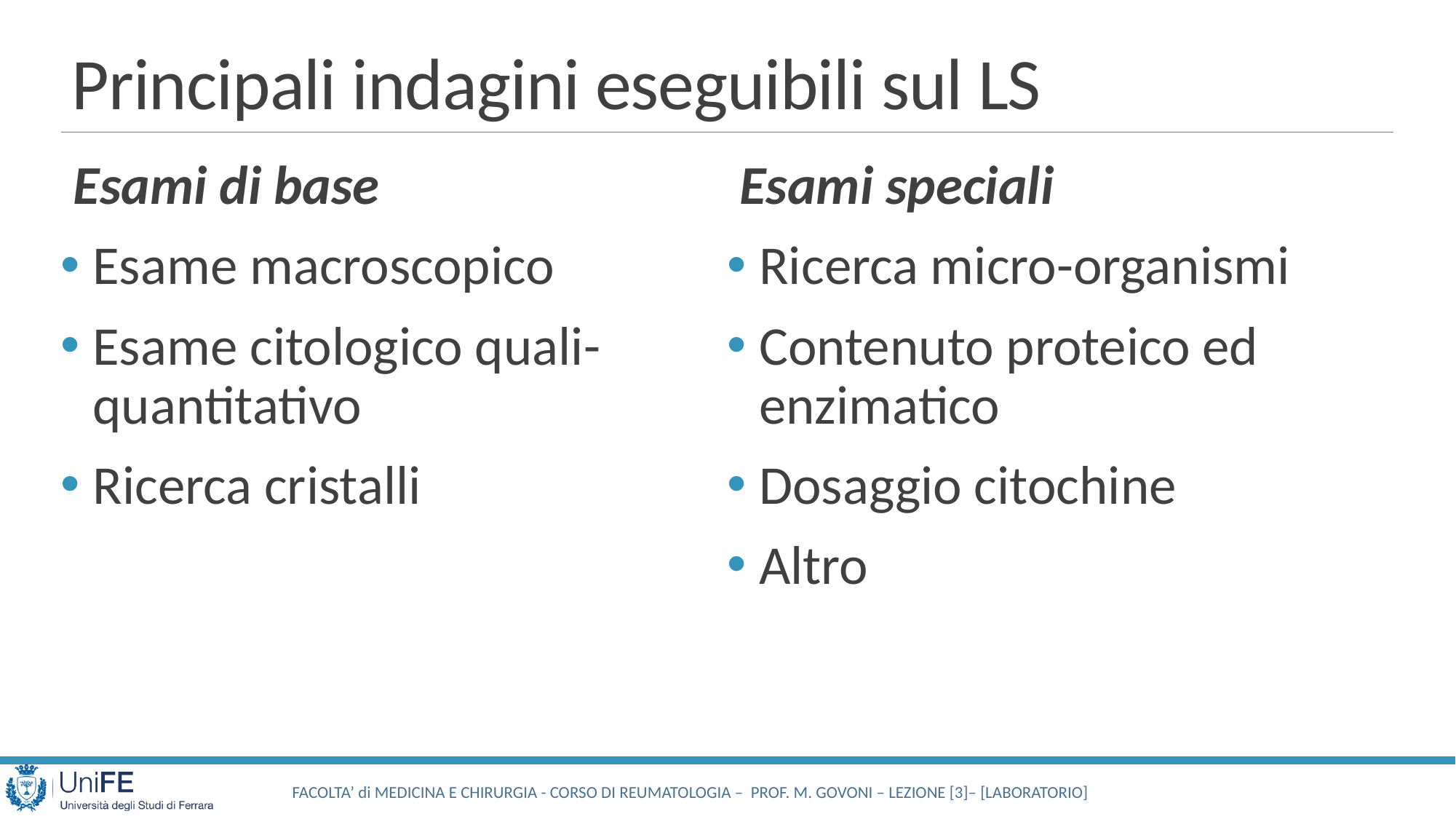

# Principali indagini eseguibili sul LS
Esami di base
Esame macroscopico
Esame citologico quali-quantitativo
Ricerca cristalli

Esami speciali
Ricerca micro-organismi
Contenuto proteico ed enzimatico
Dosaggio citochine
Altro